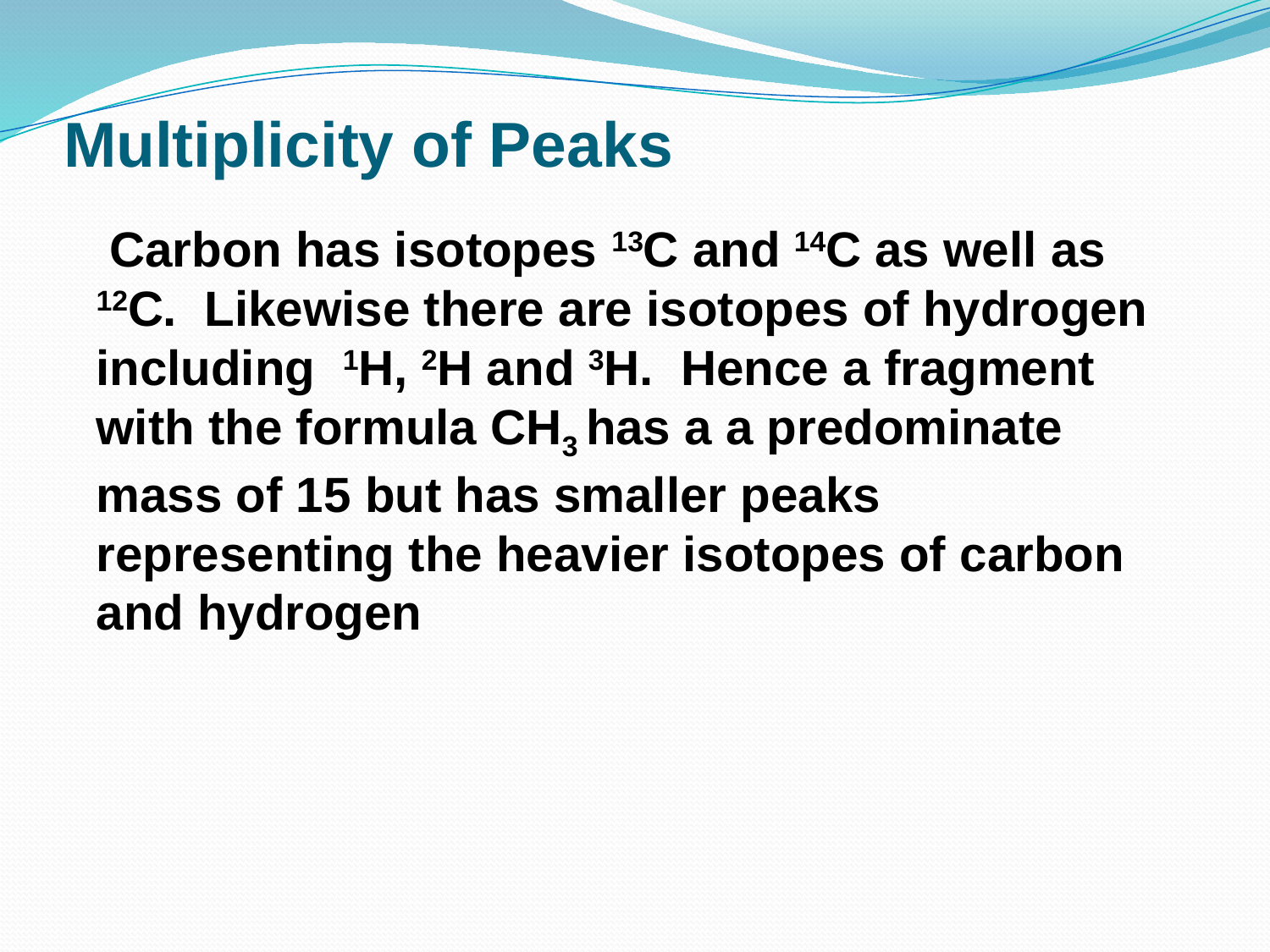

# Multiplicity of Peaks
 Carbon has isotopes 13C and 14C as well as 12C.  Likewise there are isotopes of hydrogen including  1H, 2H and 3H.  Hence a fragment with the formula CH3 has a a predominate mass of 15 but has smaller peaks representing the heavier isotopes of carbon and hydrogen